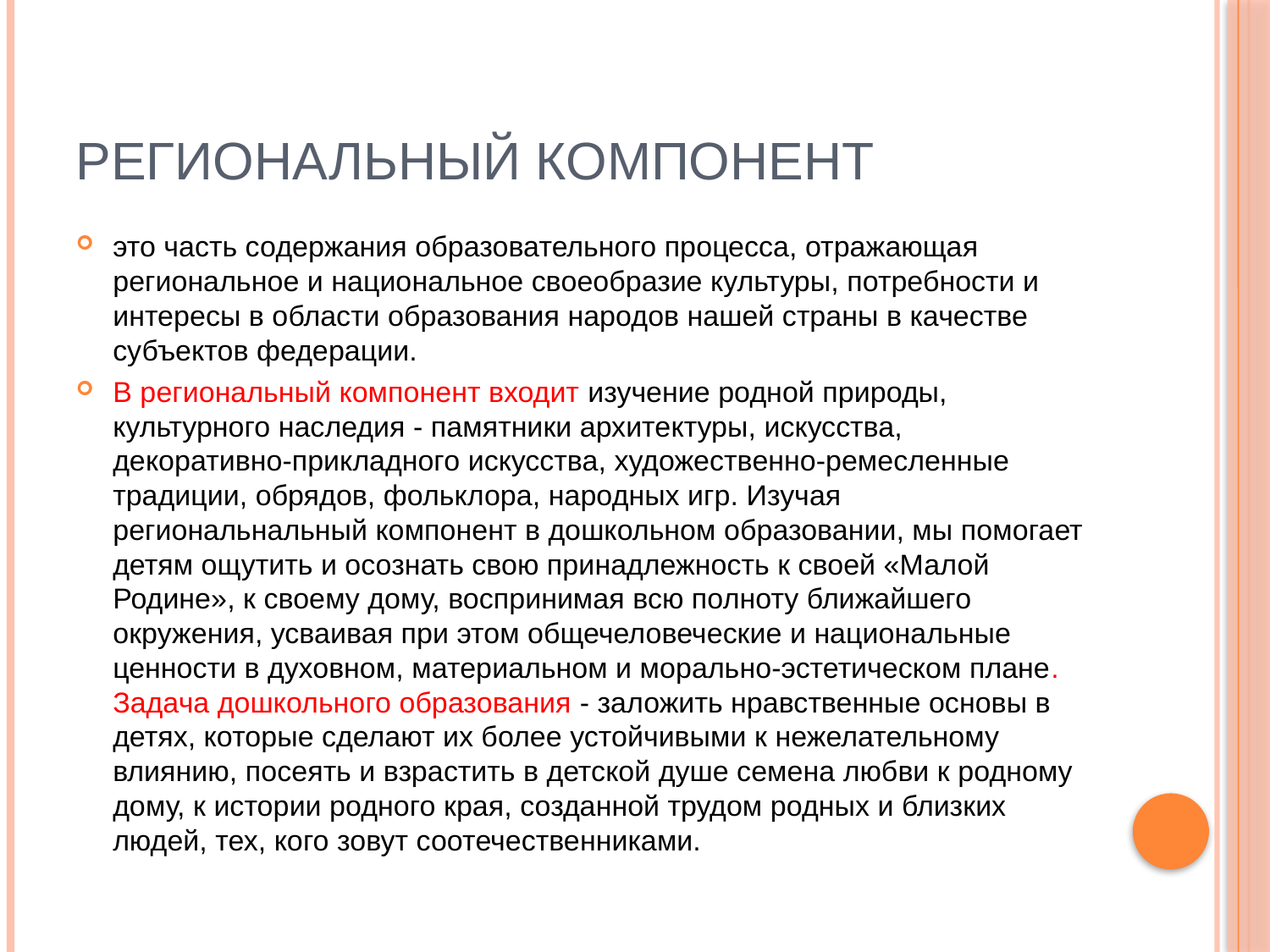

# Региональный компонент
это часть содержания образовательного процесса, отражающая региональное и национальное своеобразие культуры, потребности и интересы в области образования народов нашей страны в качестве субъектов федерации.
В региональный компонент входит изучение родной природы, культурного наследия - памятники архитектуры, искусства, декоративно-прикладного искусства, художественно-ремесленные традиции, обрядов, фольклора, народных игр. Изучая  региональнальный компонент в дошкольном образовании, мы помогает детям ощутить и осознать свою принадлежность к своей «Малой Родине», к своему дому, воспринимая всю полноту ближайшего окружения, усваивая при этом общечеловеческие и национальные ценности в духовном, материальном и морально-эстетическом плане. Задача дошкольного образования - заложить нравственные основы в детях, которые сделают их более устойчивыми к нежелательному влиянию, посеять и взрастить в детской душе семена любви к родному дому, к истории родного края, созданной трудом родных и близких людей, тех, кого зовут соотечественниками.